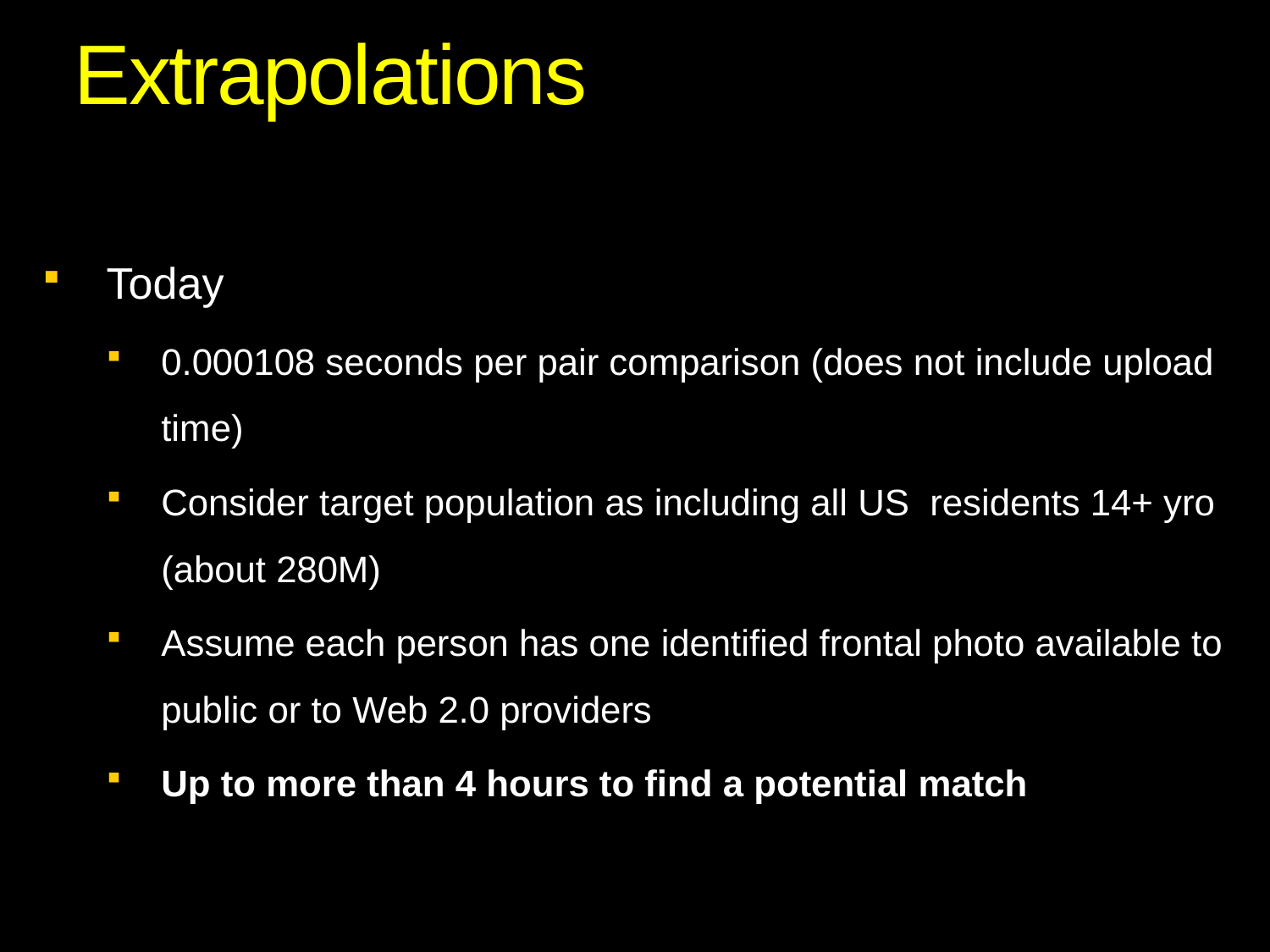

Extrapolations
Today
0.000108 seconds per pair comparison (does not include upload time)
Consider target population as including all US  residents 14+ yro (about 280M)
Assume each person has one identified frontal photo available to public or to Web 2.0 providers
Up to more than 4 hours to find a potential match